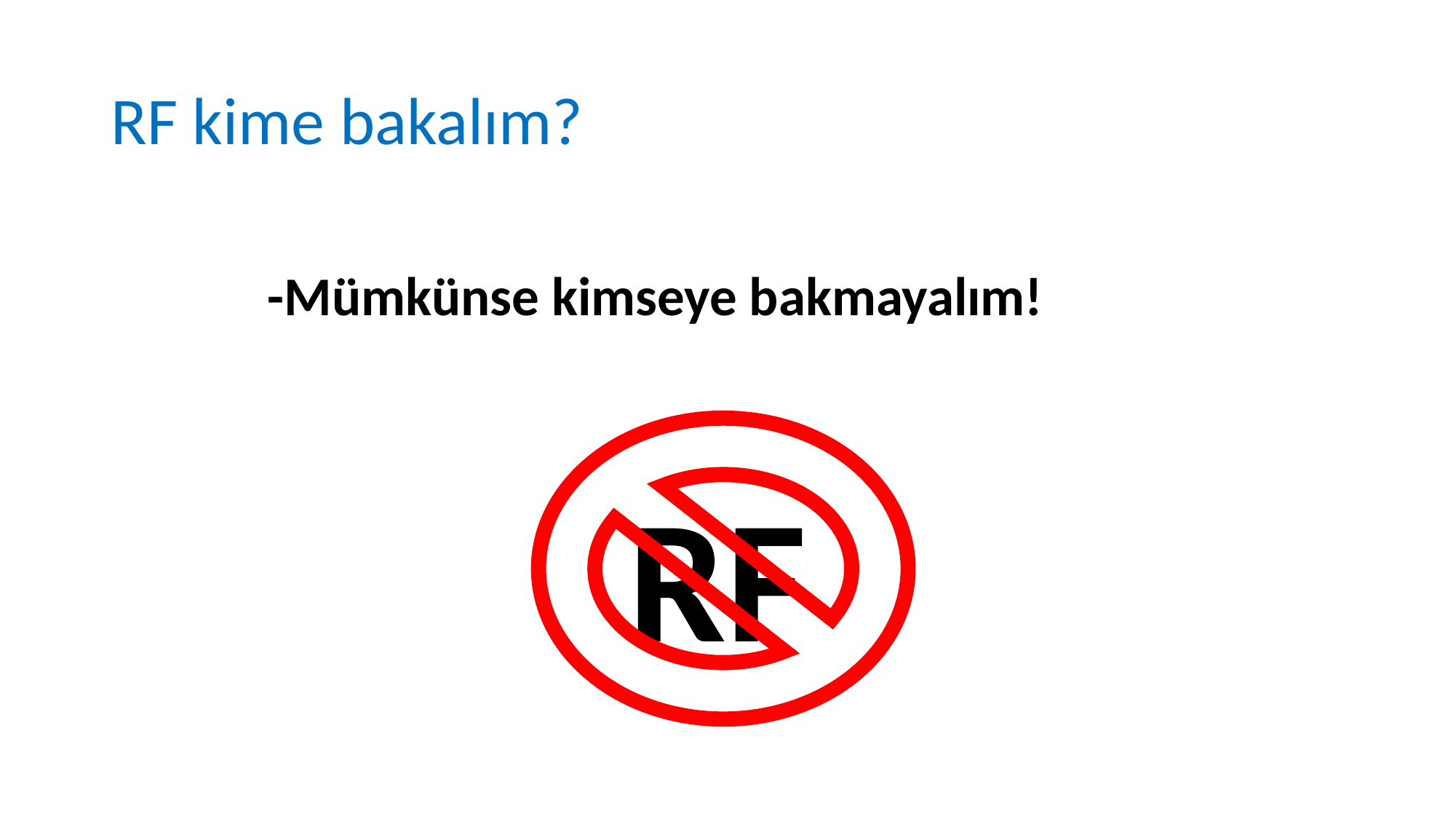

# RF kime bakalım?
-Mümkünse kimseye bakmayalım!

                RF